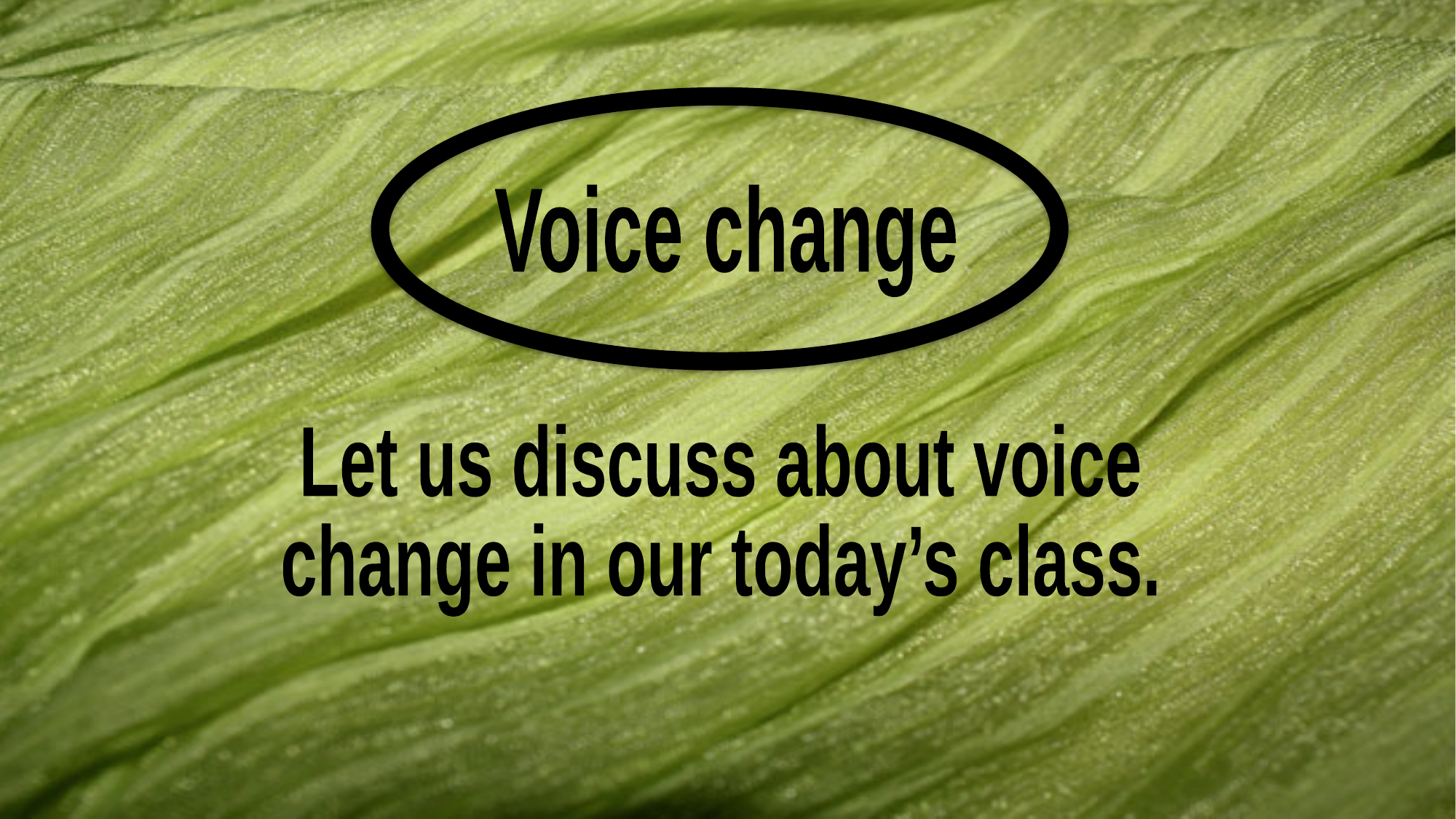

Voice change
Let us discuss about voice
change in our today’s class.